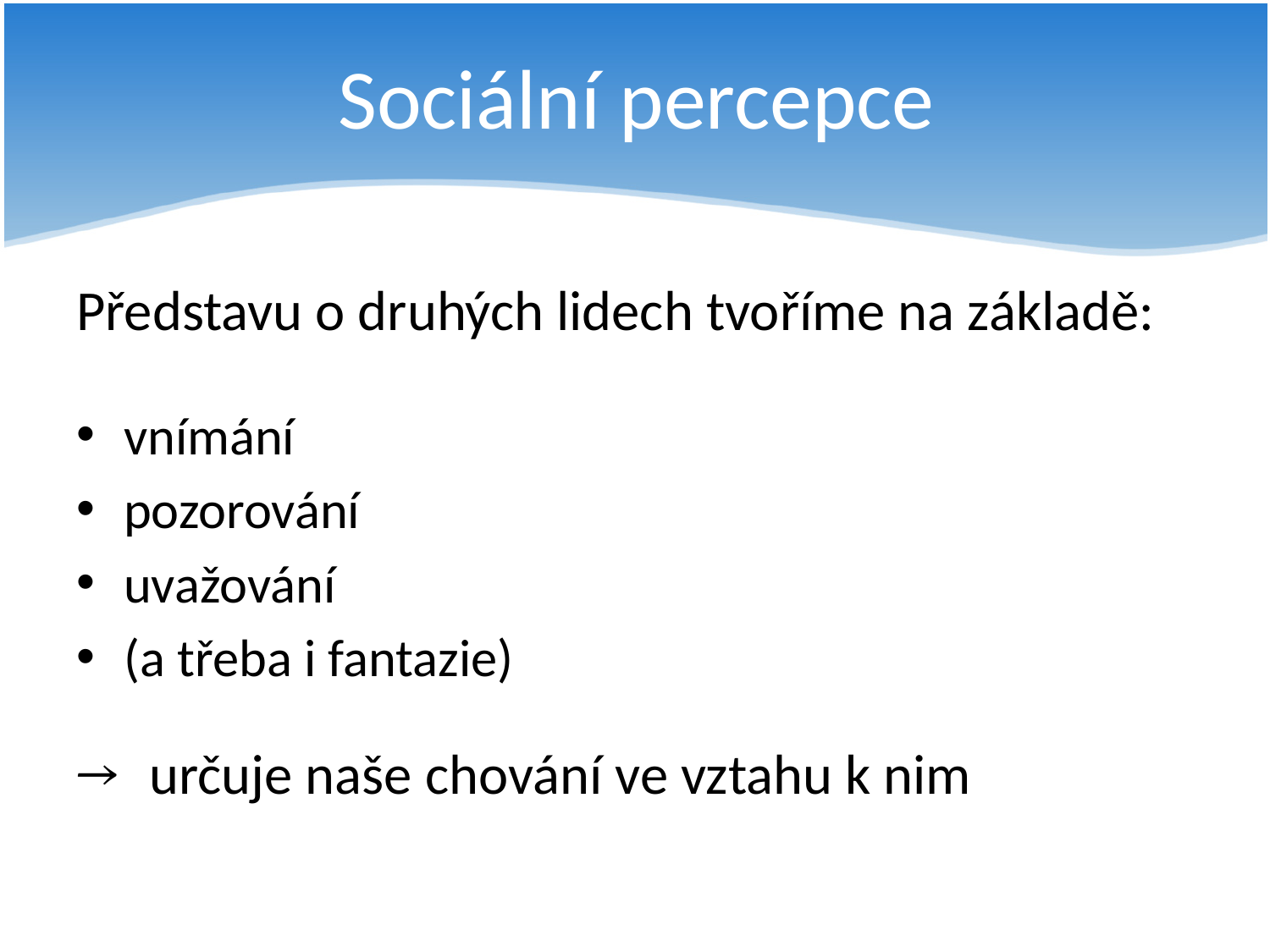

# Sociální percepce
Představu o druhých lidech tvoříme na základě:

vnímání
pozorování
uvažování
(a třeba i fantazie)

  určuje naše chování ve vztahu k nim